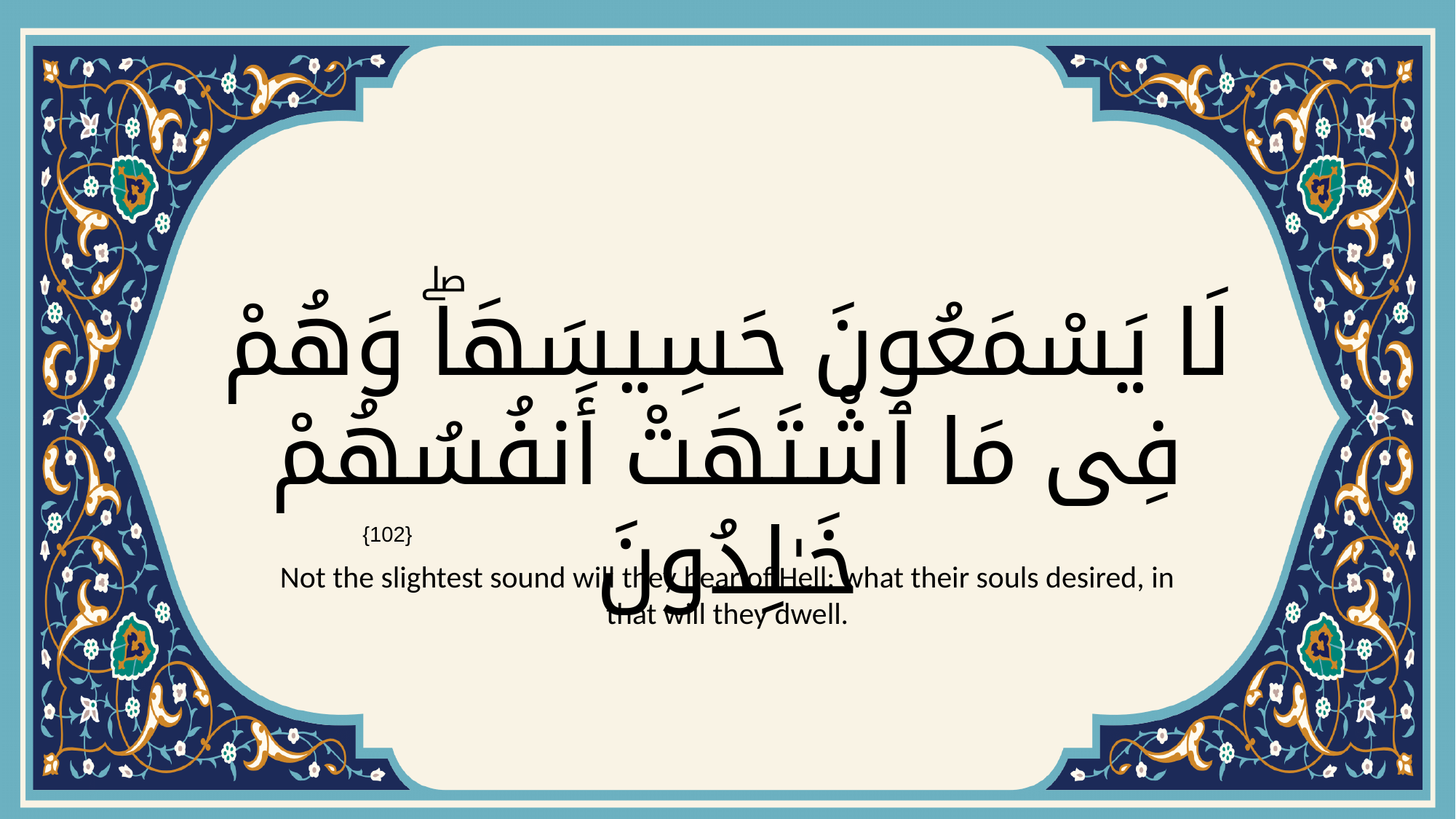

# لَا يَسْمَعُونَ حَسِيسَهَاۖ وَهُمْ فِى مَا ٱشْتَهَتْ أَنفُسُهُمْ خَـٰلِدُونَ
{102}
Not the slightest sound will they hear of Hell: what their souls desired, in that will they dwell.